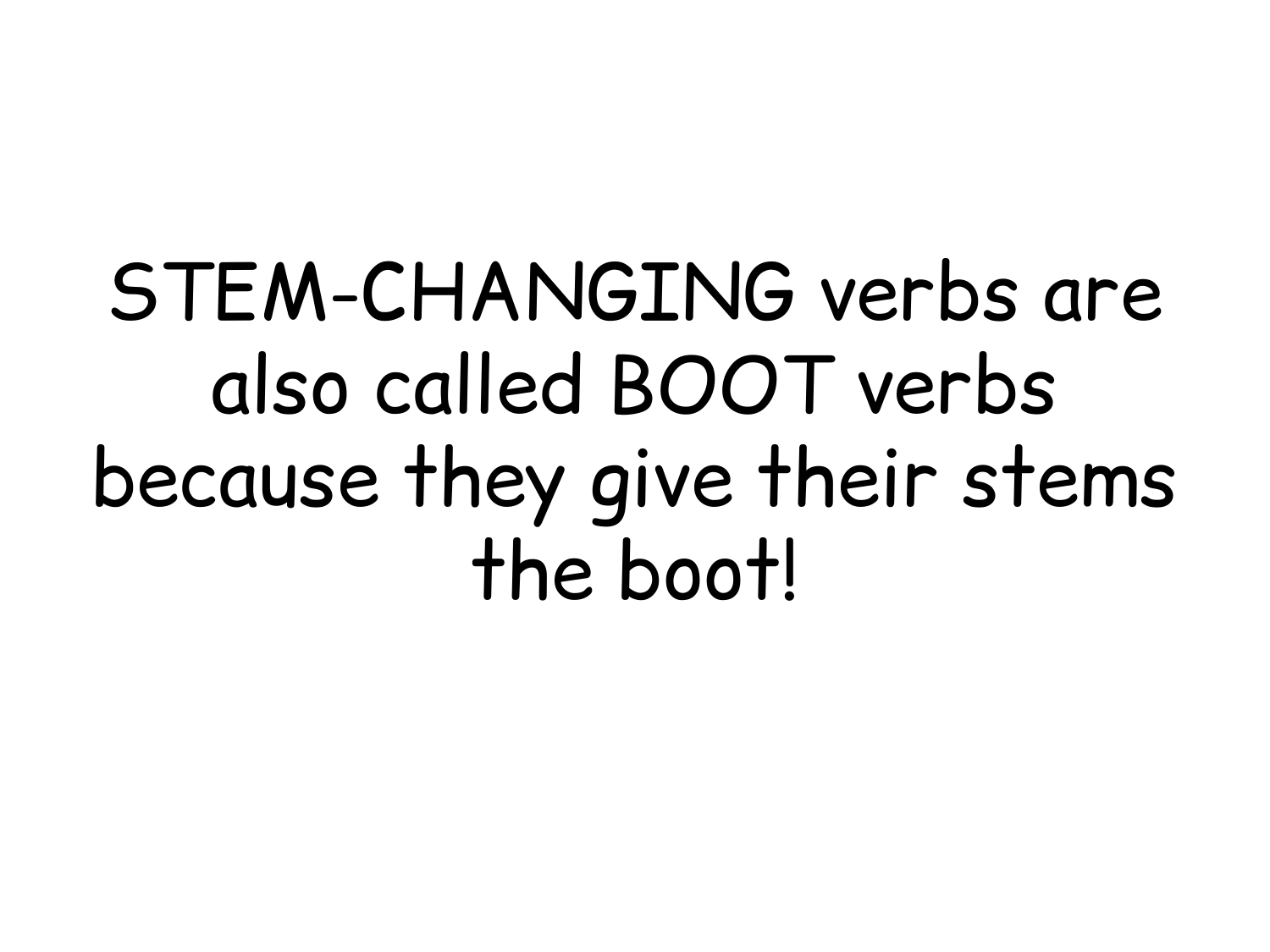

# STEM-CHANGING verbs are also called BOOT verbs because they give their stems the boot!